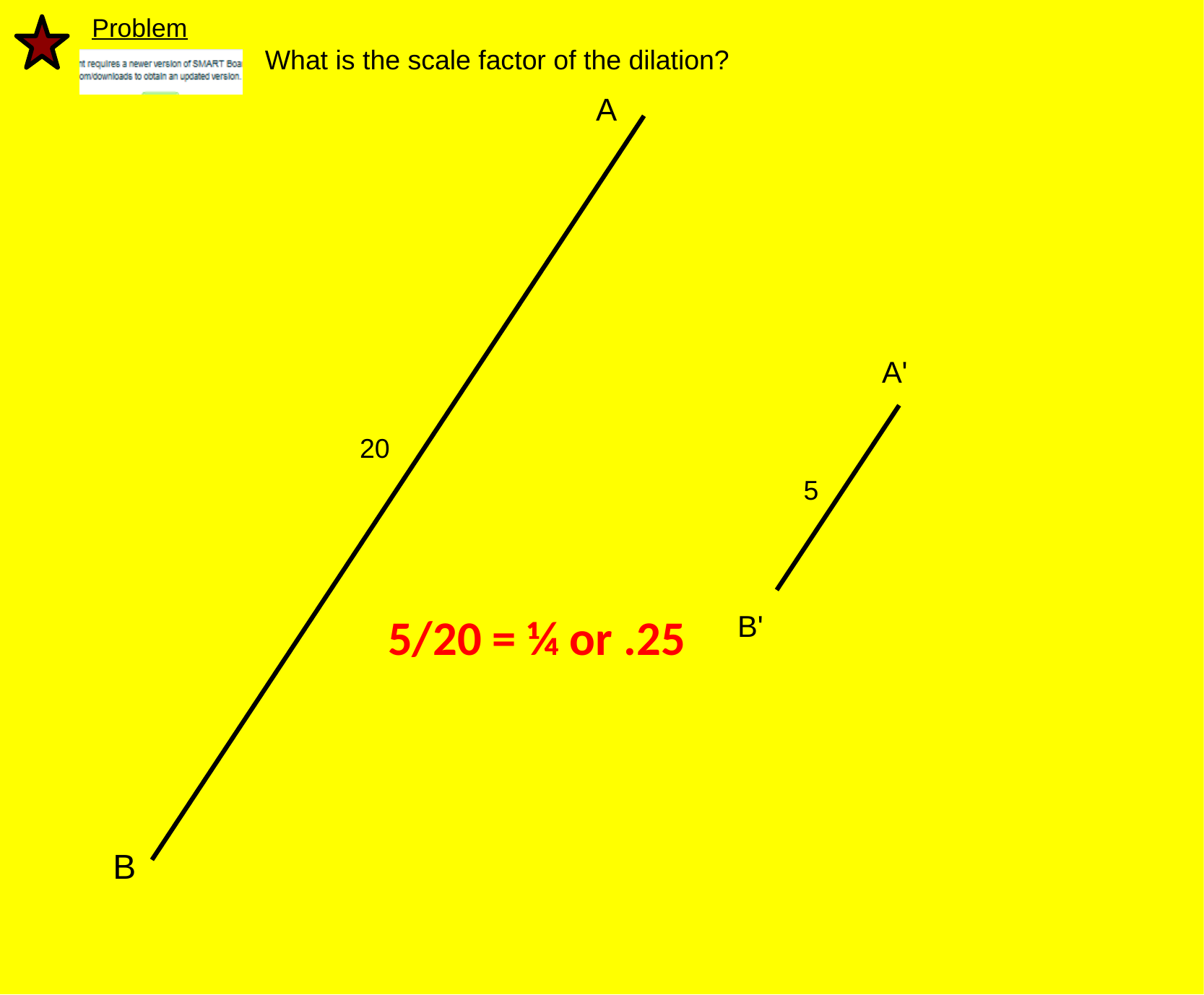

Problem

What is the scale factor of the dilation?
A
A'
20
5
5/20 = ¼ or .25
B'
B